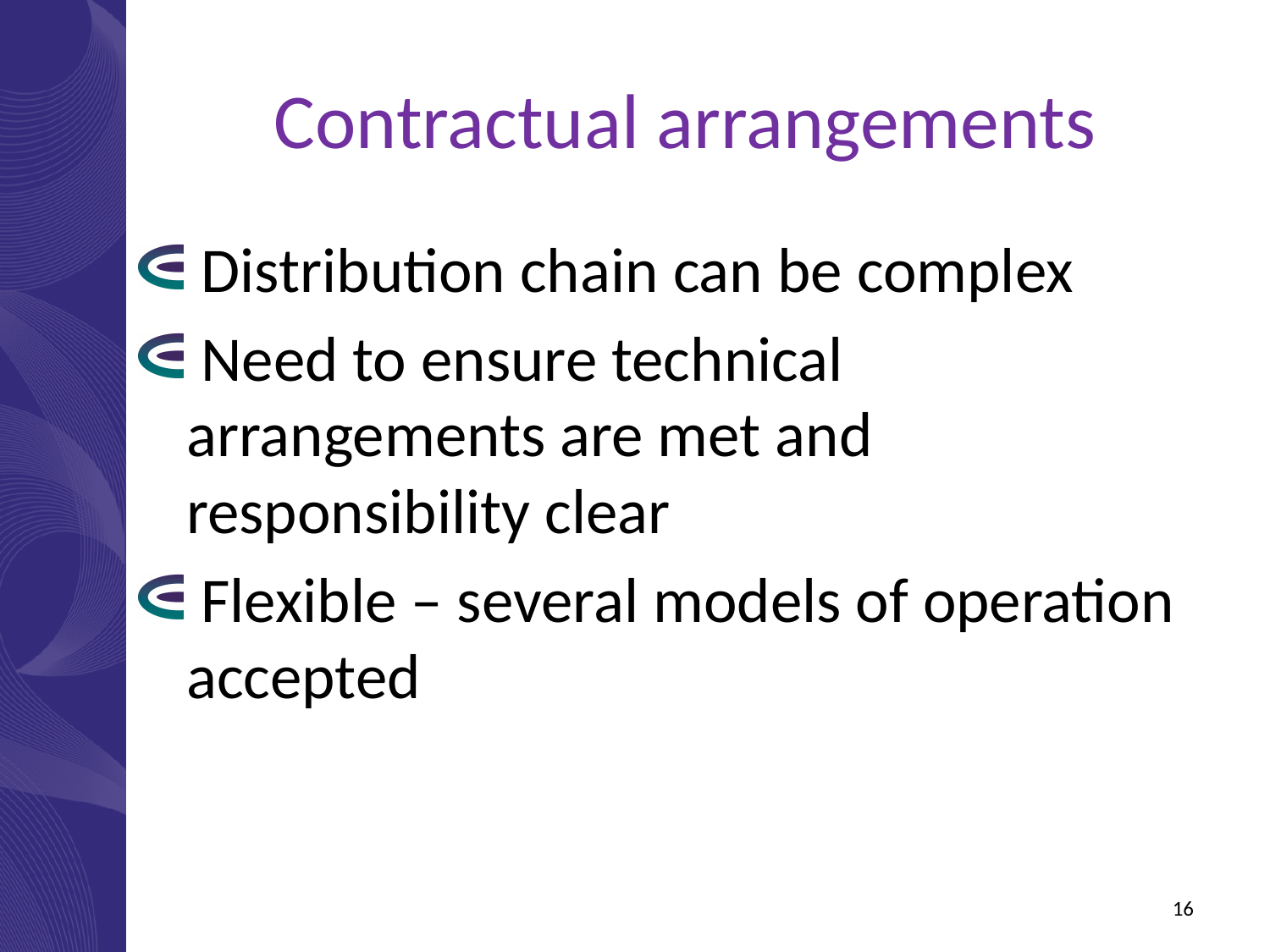

Contractual arrangements
 Distribution chain can be complex
 Need to ensure technical arrangements are met and responsibility clear
 Flexible – several models of operation accepted

16